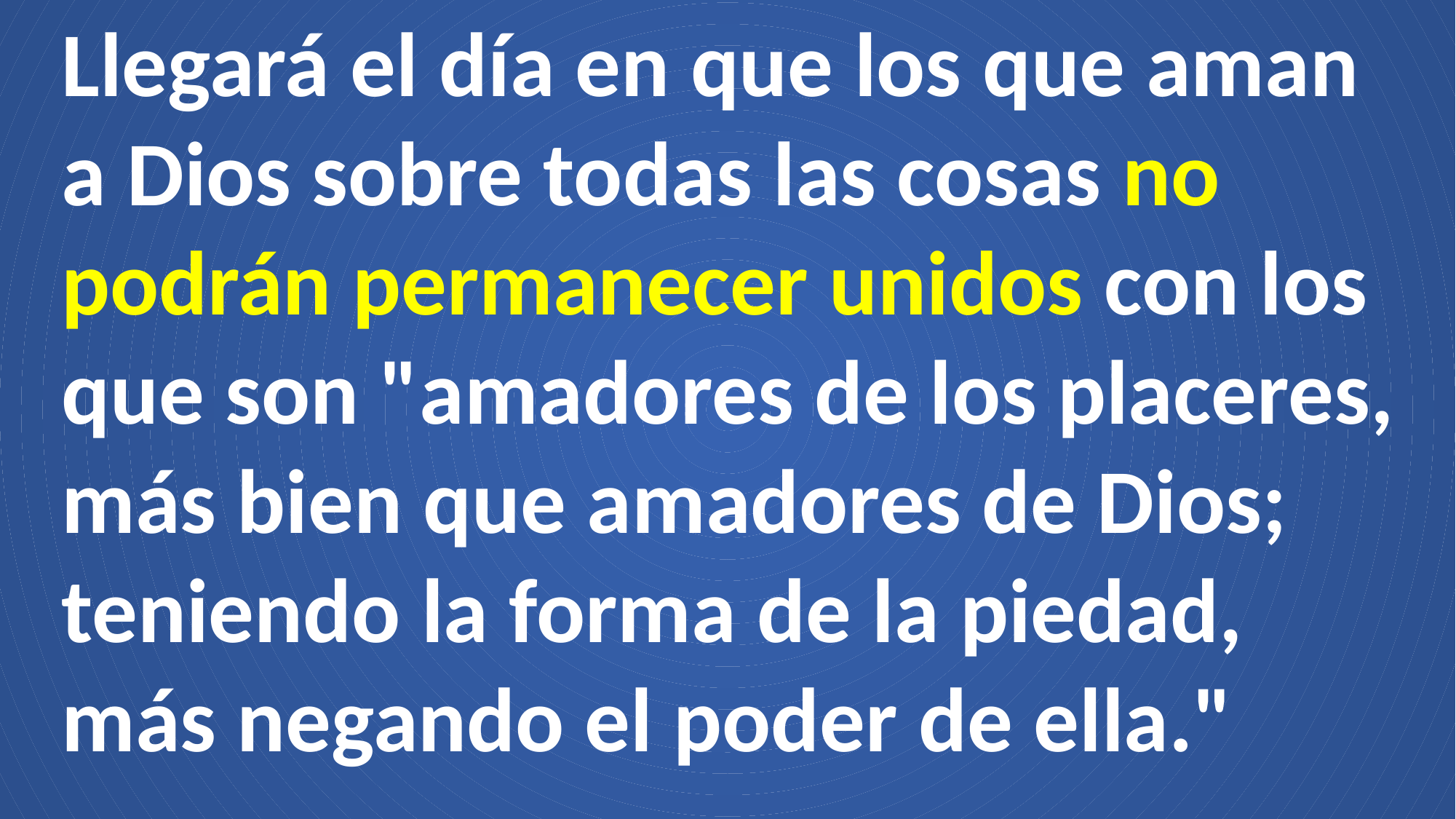

Llegará el día en que los que aman a Dios sobre todas las cosas no podrán permanecer unidos con los que son "amadores de los placeres, más bien que amadores de Dios; teniendo la forma de la piedad, más negando el poder de ella."